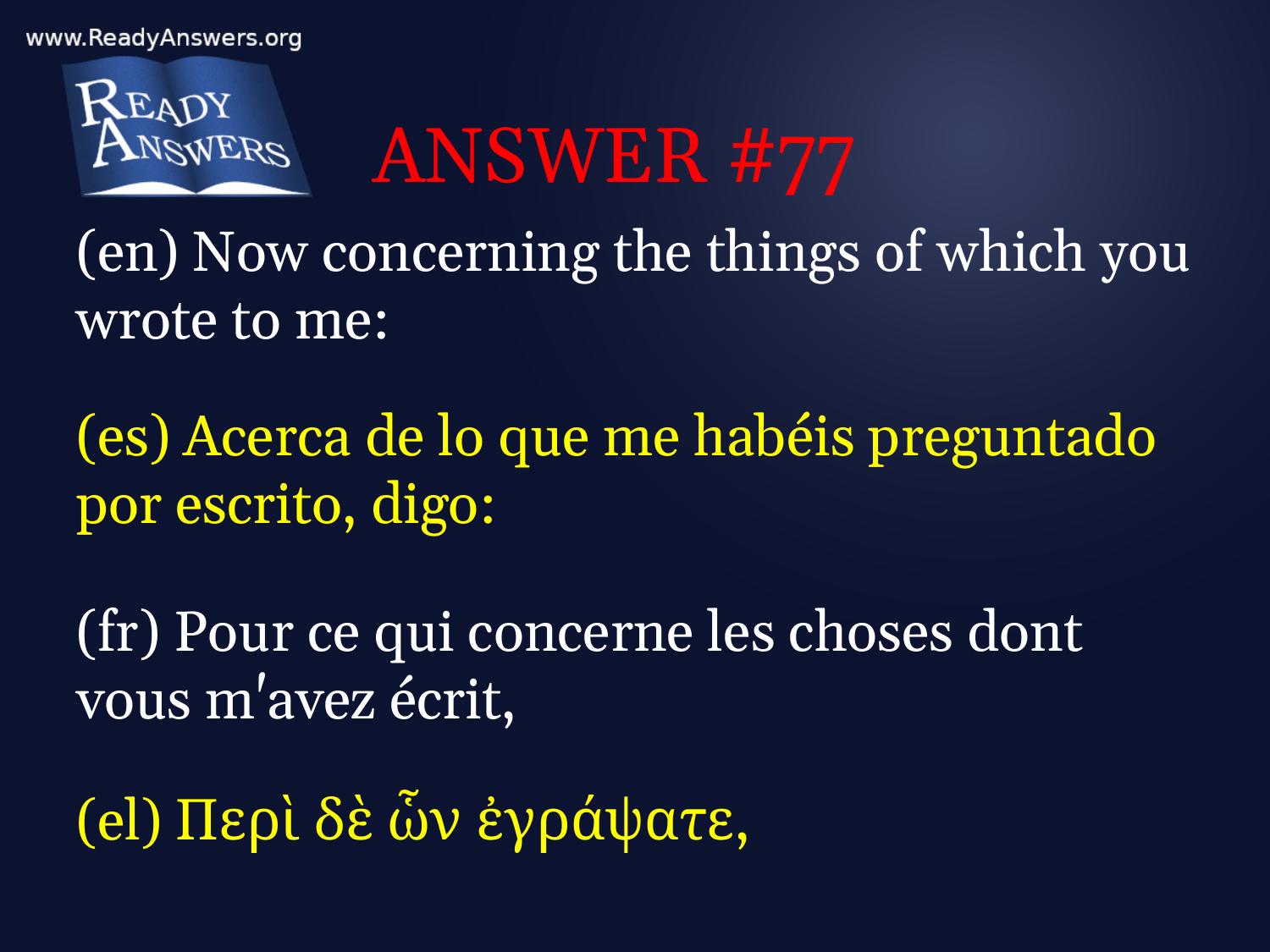

# ANSWER #77
(en) Now concerning the things of which you wrote to me:
(es) Acerca de lo que me habéis preguntado por escrito, digo:
(fr) Pour ce qui concerne les choses dont vous m'avez écrit,
(el) Περὶ δὲ ὧν ἐγράψατε,